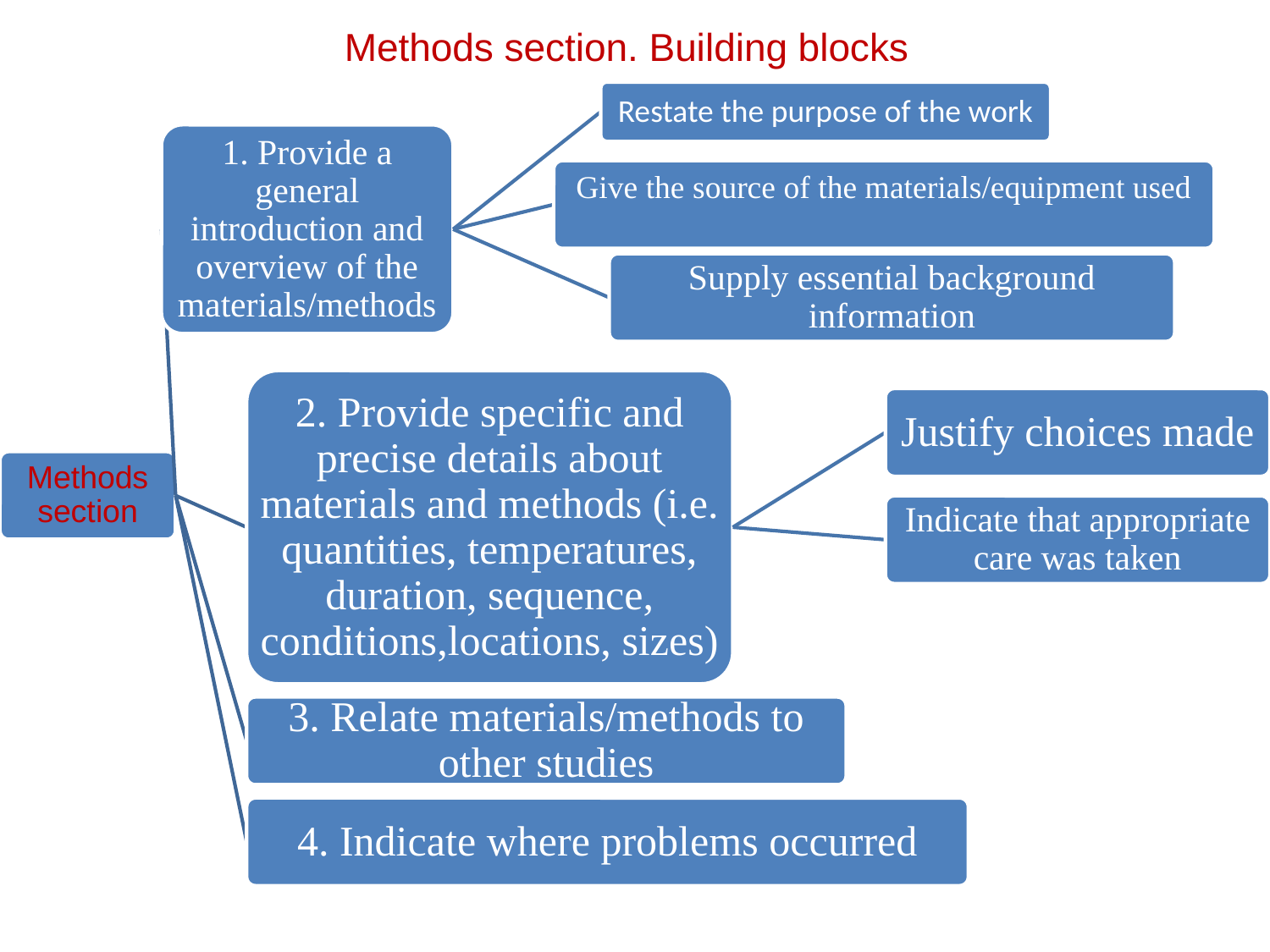

# Methods section. Building blocks
Methods section

1. Provide a general introduction and overview of the materials/methods

Restate the purpose of the work

Give the source of the materials/equipment used

Supply essential background information

2. Provide specific and precise details about materials and methods (i.e. quantities, temperatures, duration, sequence, conditions,locations, sizes)

Justify choices made

Indicate that appropriate care was taken

3. Relate materials/methods to other studies

4. Indicate where problems occurred